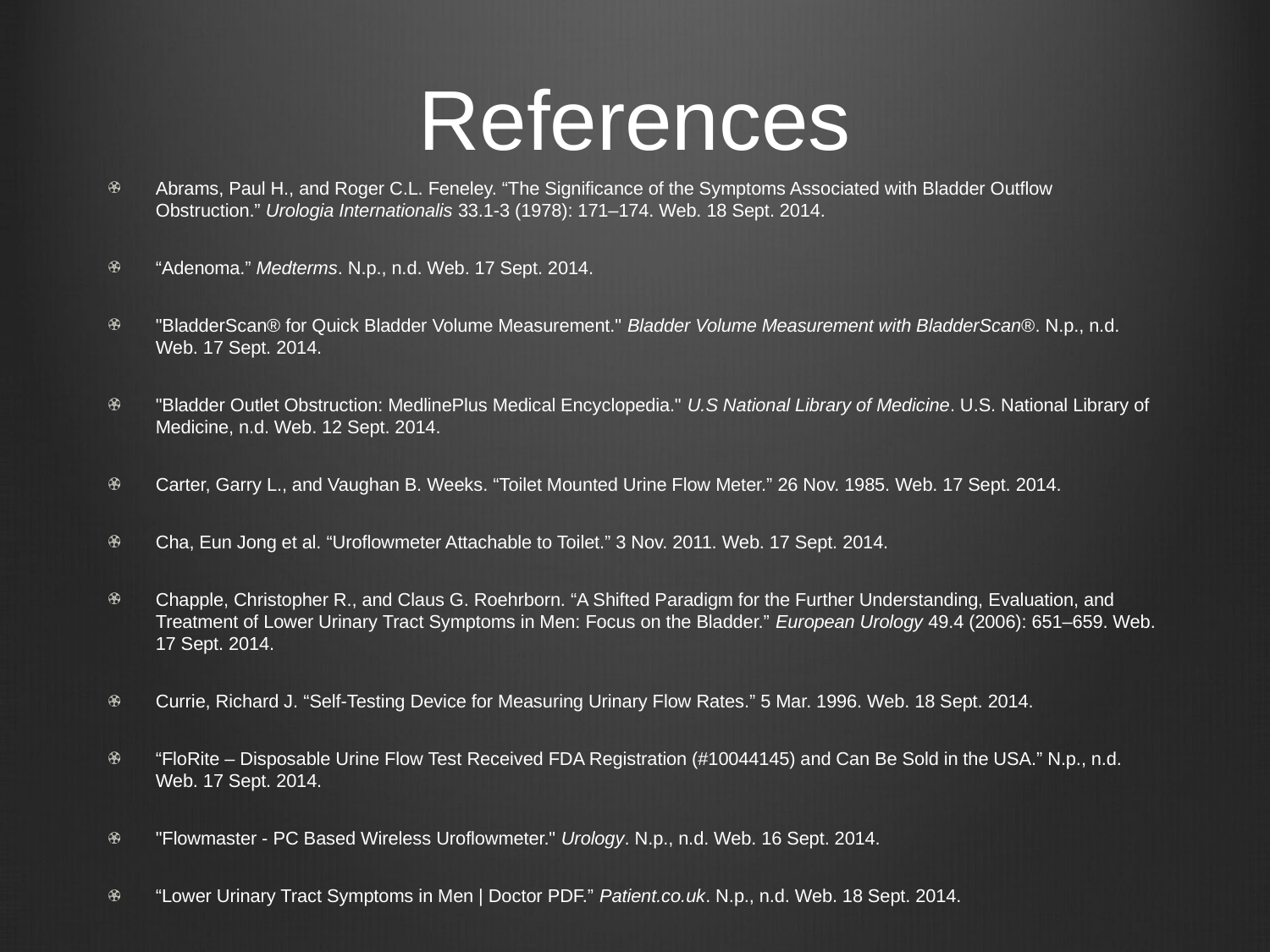

# References
Abrams, Paul H., and Roger C.L. Feneley. “The Significance of the Symptoms Associated with Bladder Outflow Obstruction.” Urologia Internationalis 33.1-3 (1978): 171–174. Web. 18 Sept. 2014.
“Adenoma.” Medterms. N.p., n.d. Web. 17 Sept. 2014.
"BladderScan® for Quick Bladder Volume Measurement." Bladder Volume Measurement with BladderScan®. N.p., n.d. Web. 17 Sept. 2014.
"Bladder Outlet Obstruction: MedlinePlus Medical Encyclopedia." U.S National Library of Medicine. U.S. National Library of Medicine, n.d. Web. 12 Sept. 2014.
Carter, Garry L., and Vaughan B. Weeks. “Toilet Mounted Urine Flow Meter.” 26 Nov. 1985. Web. 17 Sept. 2014.
Cha, Eun Jong et al. “Uroflowmeter Attachable to Toilet.” 3 Nov. 2011. Web. 17 Sept. 2014.
Chapple, Christopher R., and Claus G. Roehrborn. “A Shifted Paradigm for the Further Understanding, Evaluation, and Treatment of Lower Urinary Tract Symptoms in Men: Focus on the Bladder.” European Urology 49.4 (2006): 651–659. Web. 17 Sept. 2014.
Currie, Richard J. “Self-Testing Device for Measuring Urinary Flow Rates.” 5 Mar. 1996. Web. 18 Sept. 2014.
“FloRite – Disposable Urine Flow Test Received FDA Registration (#10044145) and Can Be Sold in the USA.” N.p., n.d. Web. 17 Sept. 2014.
"Flowmaster - PC Based Wireless Uroflowmeter." Urology. N.p., n.d. Web. 16 Sept. 2014.
“Lower Urinary Tract Symptoms in Men | Doctor PDF.” Patient.co.uk. N.p., n.d. Web. 18 Sept. 2014.